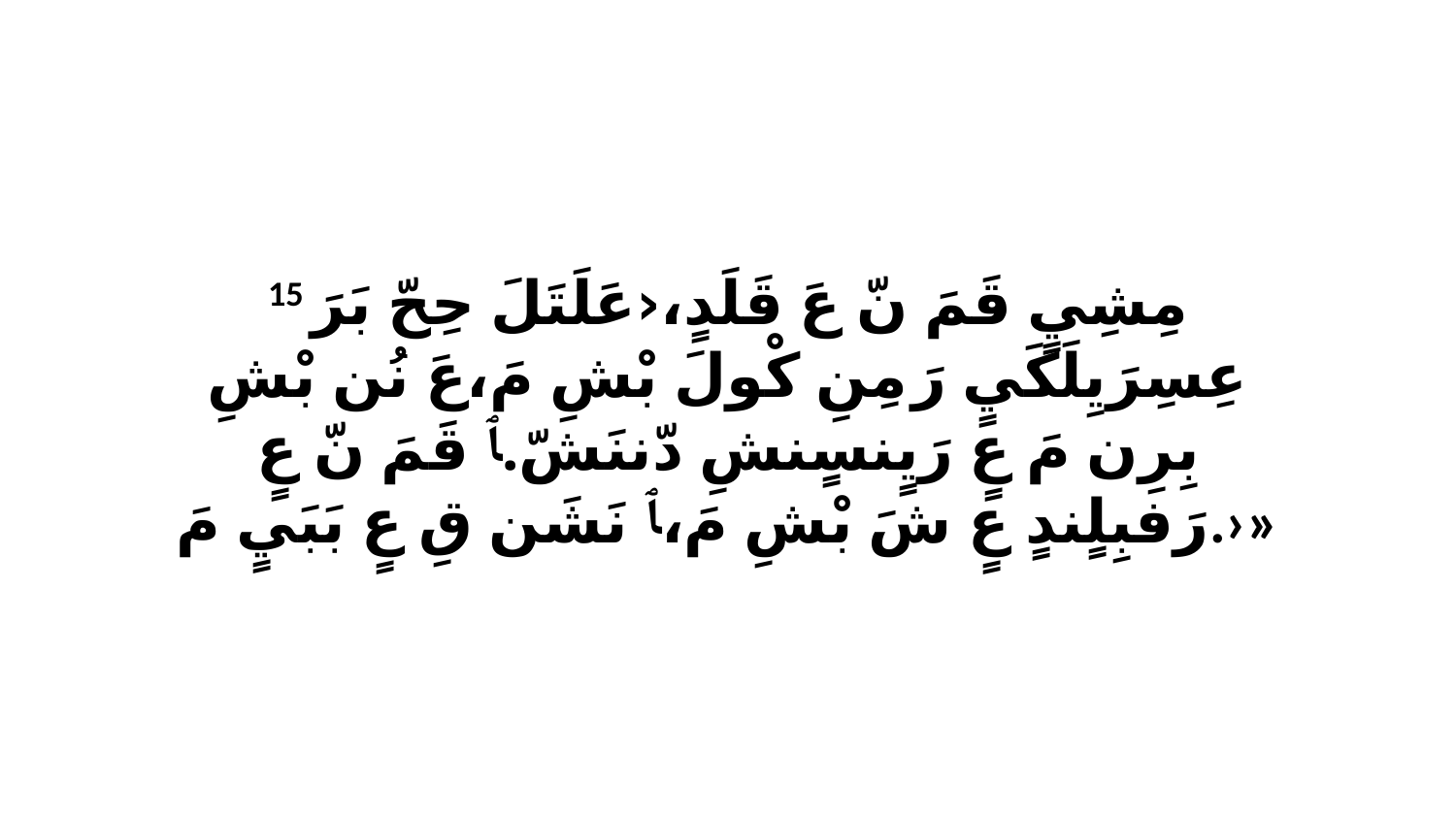

15 مِشِيٍ قَمَ نّ عَ قَلَدٍ،‹عَلَتَلَ حِحّ بَرَ عِسِرَيِلَكَيٍ رَ مِنِ كْولَ بْشِ مَ،عَ نُن بْشِ بِرِن مَ عٍ رَيٍنسٍنشِ دّننَشّ.ﭑ قَمَ نّ عٍ رَفبِلٍندٍ عٍ شَ بْشِ مَ،ﭑ نَشَن قِ عٍ بَبَيٍ مَ.›»